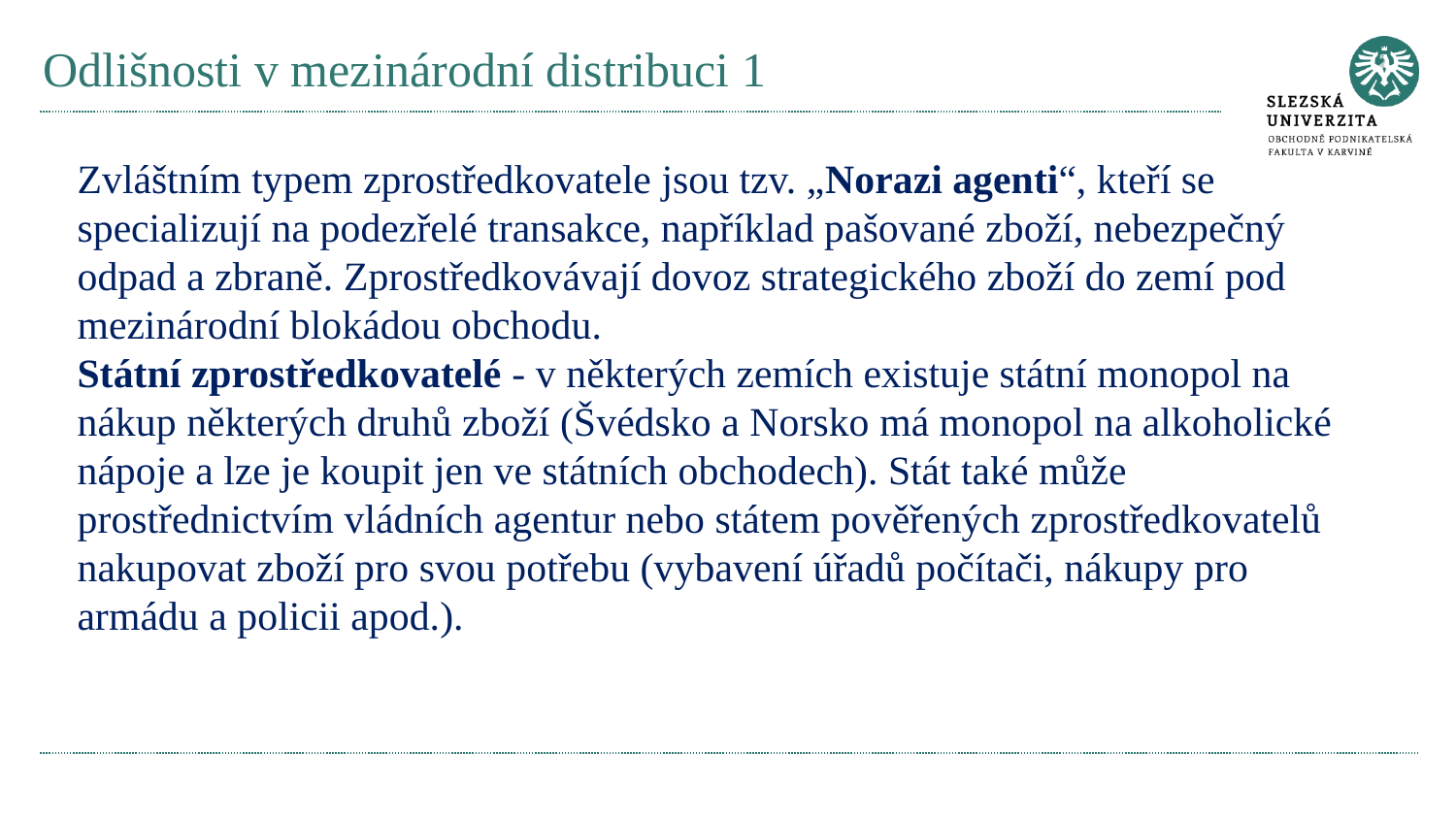

# Odlišnosti v mezinárodní distribuci 1
Zvláštním typem zprostředkovatele jsou tzv. „Norazi agenti“, kteří se specializují na podezřelé transakce, například pašované zboží, nebezpečný odpad a zbraně. Zprostředkovávají dovoz strategického zboží do zemí pod mezinárodní blokádou obchodu.
Státní zprostředkovatelé - v některých zemích existuje státní monopol na nákup některých druhů zboží (Švédsko a Norsko má monopol na alkoholické nápoje a lze je koupit jen ve státních obchodech). Stát také může prostřednictvím vládních agentur nebo státem pověřených zprostředkovatelů nakupovat zboží pro svou potřebu (vybavení úřadů počítači, nákupy pro armádu a policii apod.).